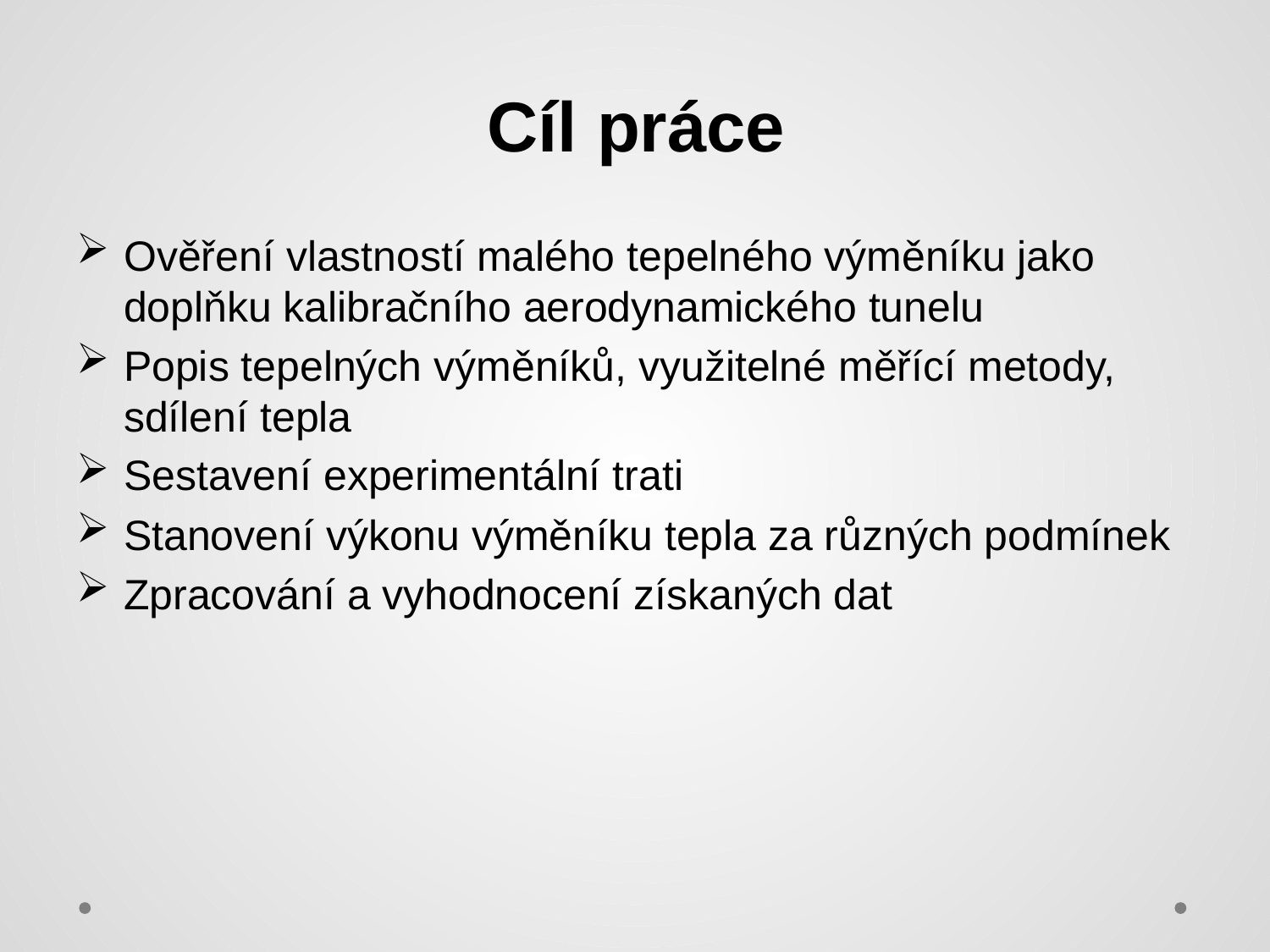

# Cíl práce
Ověření vlastností malého tepelného výměníku jako doplňku kalibračního aerodynamického tunelu
Popis tepelných výměníků, využitelné měřící metody, sdílení tepla
Sestavení experimentální trati
Stanovení výkonu výměníku tepla za různých podmínek
Zpracování a vyhodnocení získaných dat